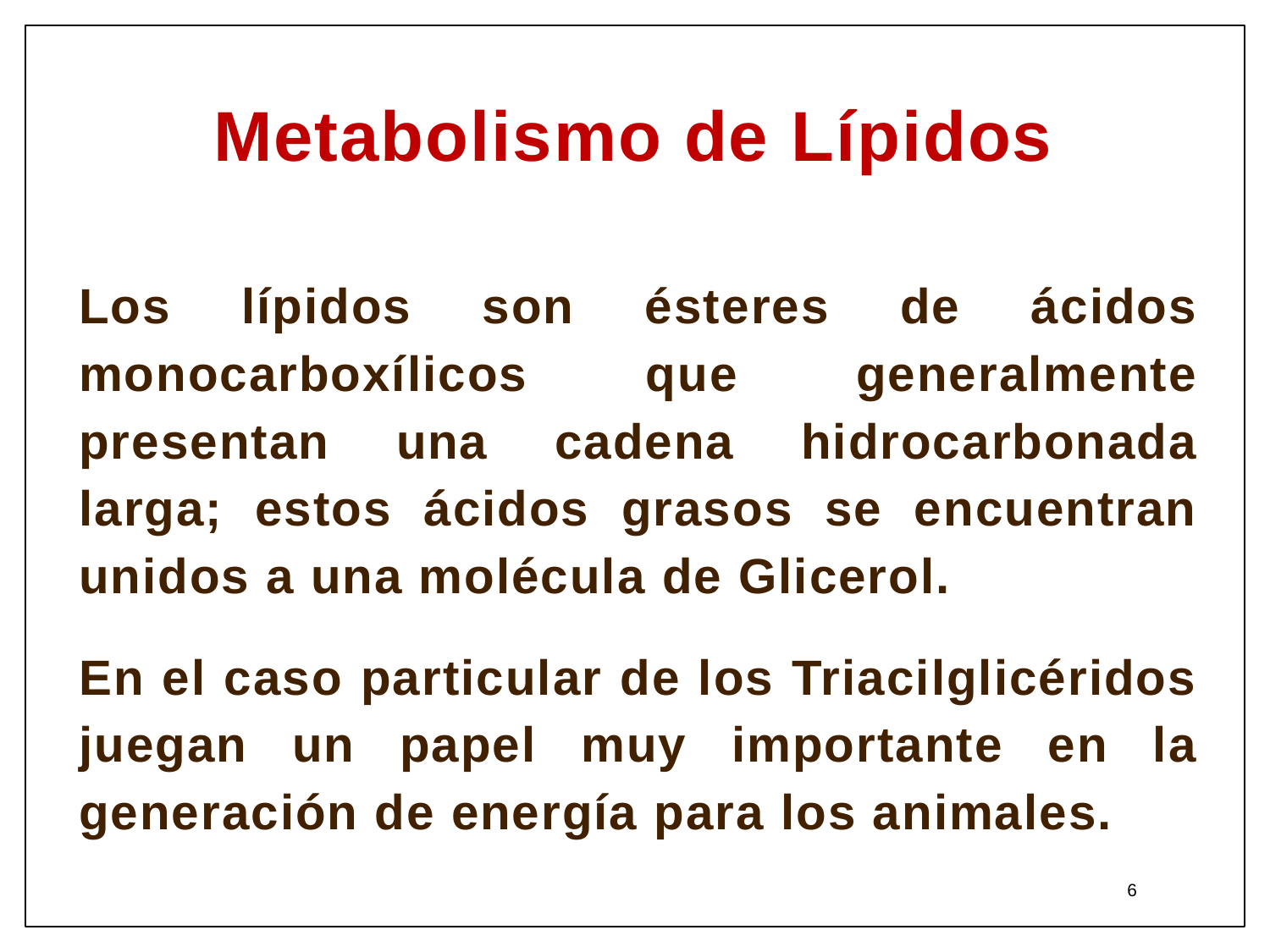

# Metabolismo de Lípidos
Los lípidos son ésteres de ácidos monocarboxílicos que generalmente presentan una cadena hidrocarbonada larga; estos ácidos grasos se encuentran unidos a una molécula de Glicerol.

En el caso particular de los Triacilglicéridos juegan un papel muy importante en la generación de energía para los animales.

6